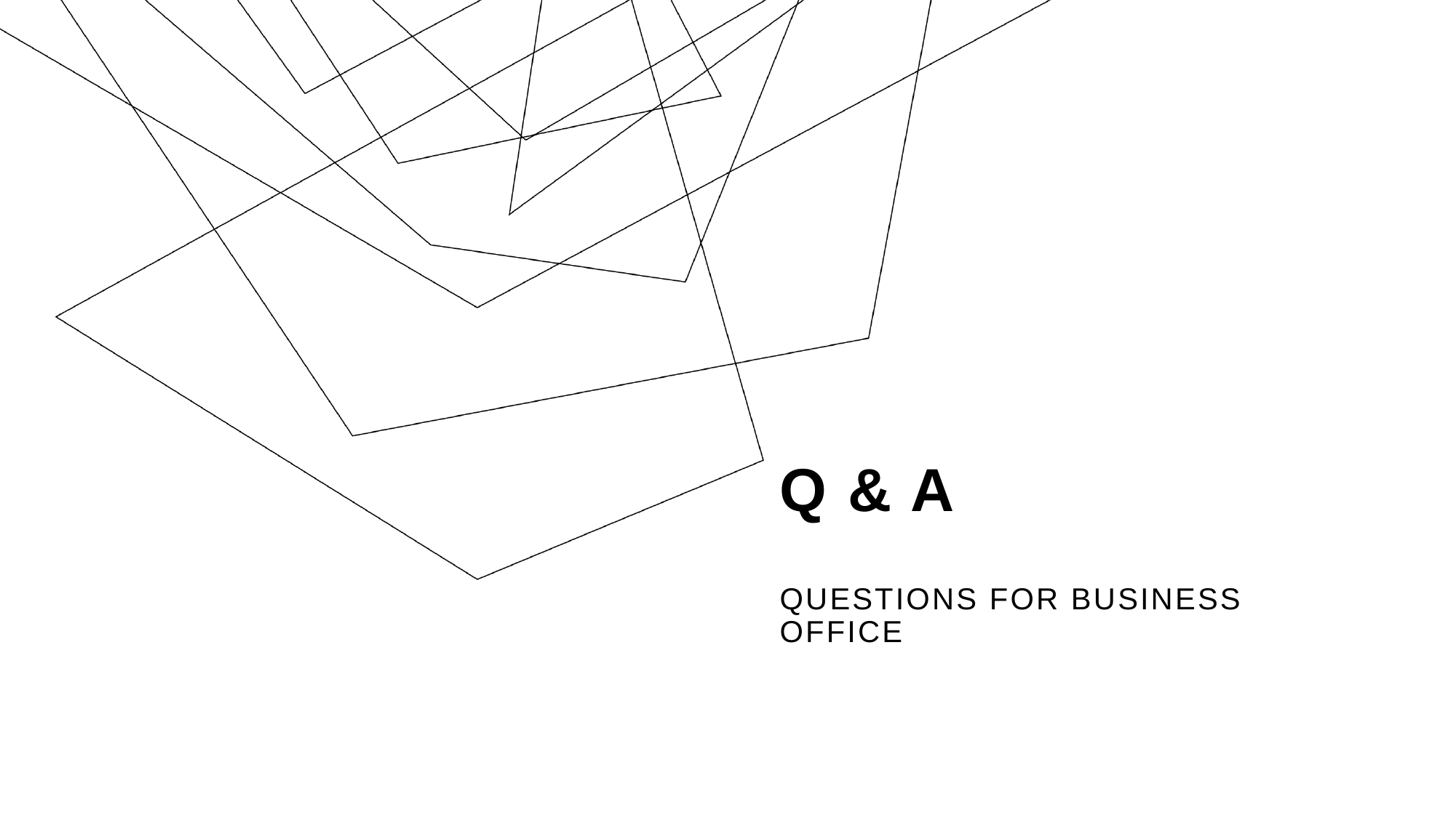

# Q & A Questions for Business Office